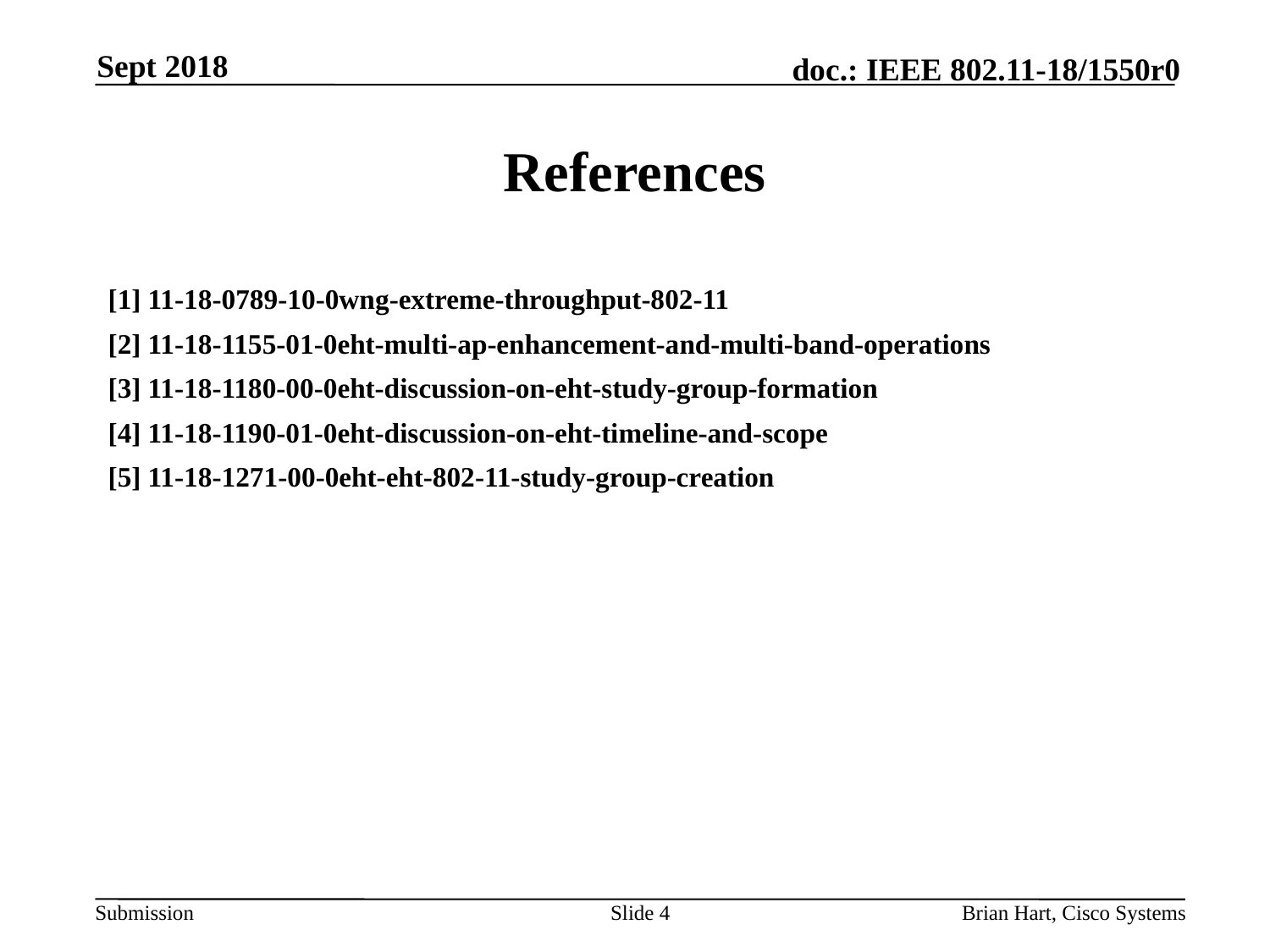

Sept 2018
# References
[1] 11-18-0789-10-0wng-extreme-throughput-802-11
[2] 11-18-1155-01-0eht-multi-ap-enhancement-and-multi-band-operations
[3] 11-18-1180-00-0eht-discussion-on-eht-study-group-formation
[4] 11-18-1190-01-0eht-discussion-on-eht-timeline-and-scope
[5] 11-18-1271-00-0eht-eht-802-11-study-group-creation

Slide 4
Brian Hart, Cisco Systems